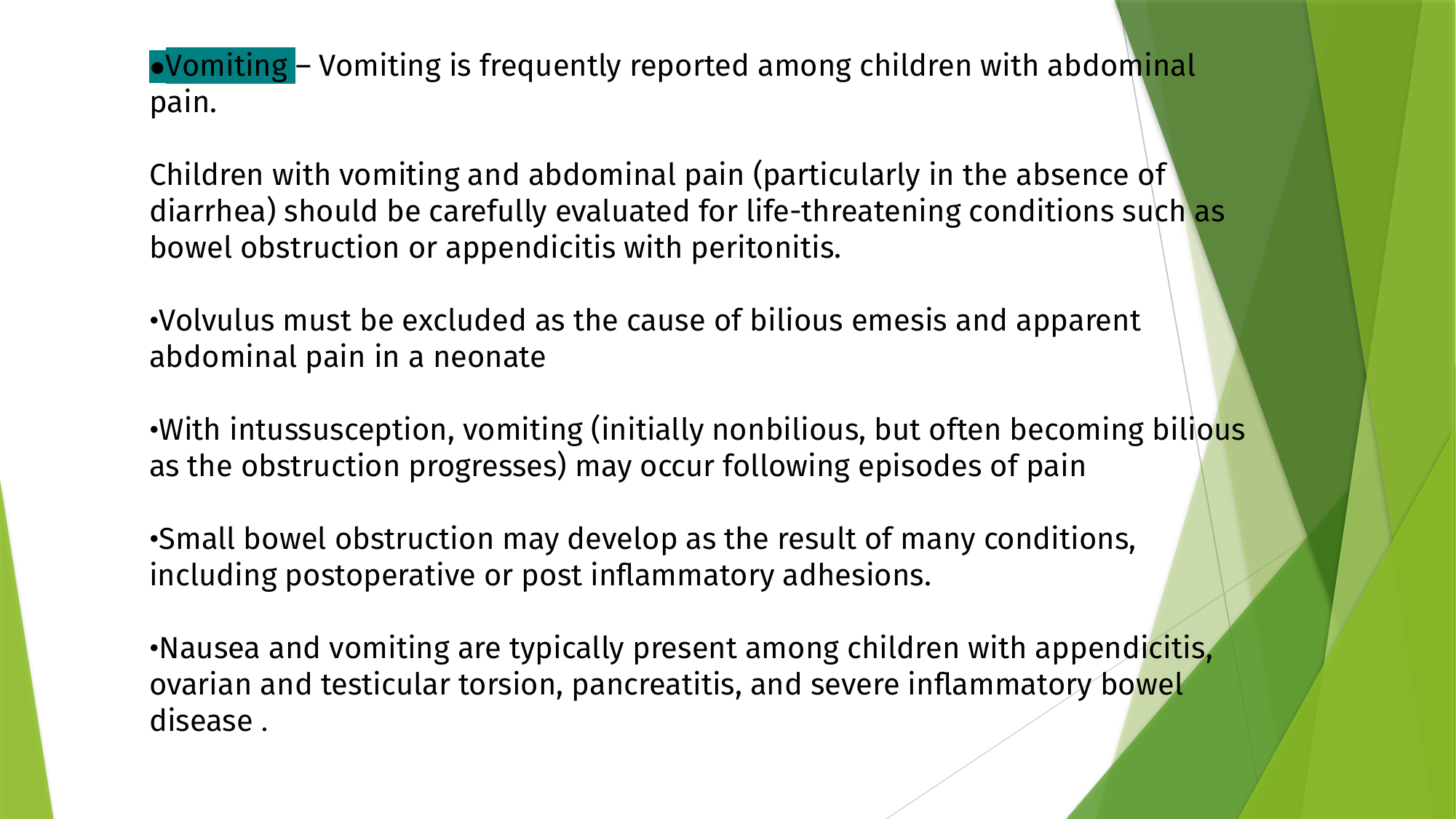

●Vomiting – Vomiting is frequently reported among children with abdominal pain.

Children with vomiting and abdominal pain (particularly in the absence of diarrhea) should be carefully evaluated for life-threatening conditions such as bowel obstruction or appendicitis with peritonitis.

•Volvulus must be excluded as the cause of bilious emesis and apparent abdominal pain in a neonate

•With intussusception, vomiting (initially nonbilious, but often becoming bilious as the obstruction progresses) may occur following episodes of pain

•Small bowel obstruction may develop as the result of many conditions, including postoperative or post inflammatory adhesions.

•Nausea and vomiting are typically present among children with appendicitis, ovarian and testicular torsion, pancreatitis, and severe inflammatory bowel disease .